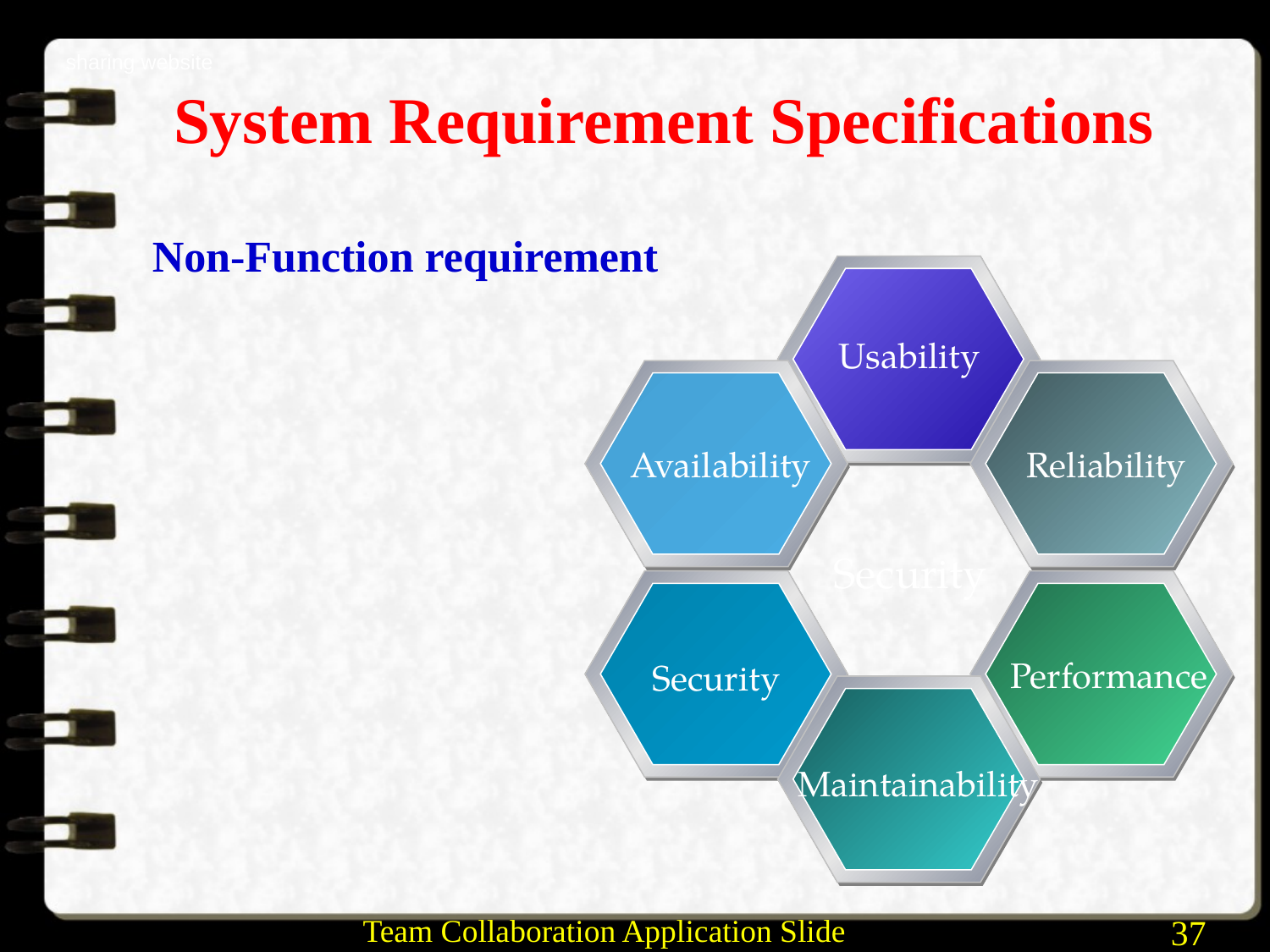

# System Requirement Specifications
sharing website
Non-Function requirement

Usability

Availability

Reliability
Security

Security

Performance

Maintainability
Team Collaboration Application Slide
37